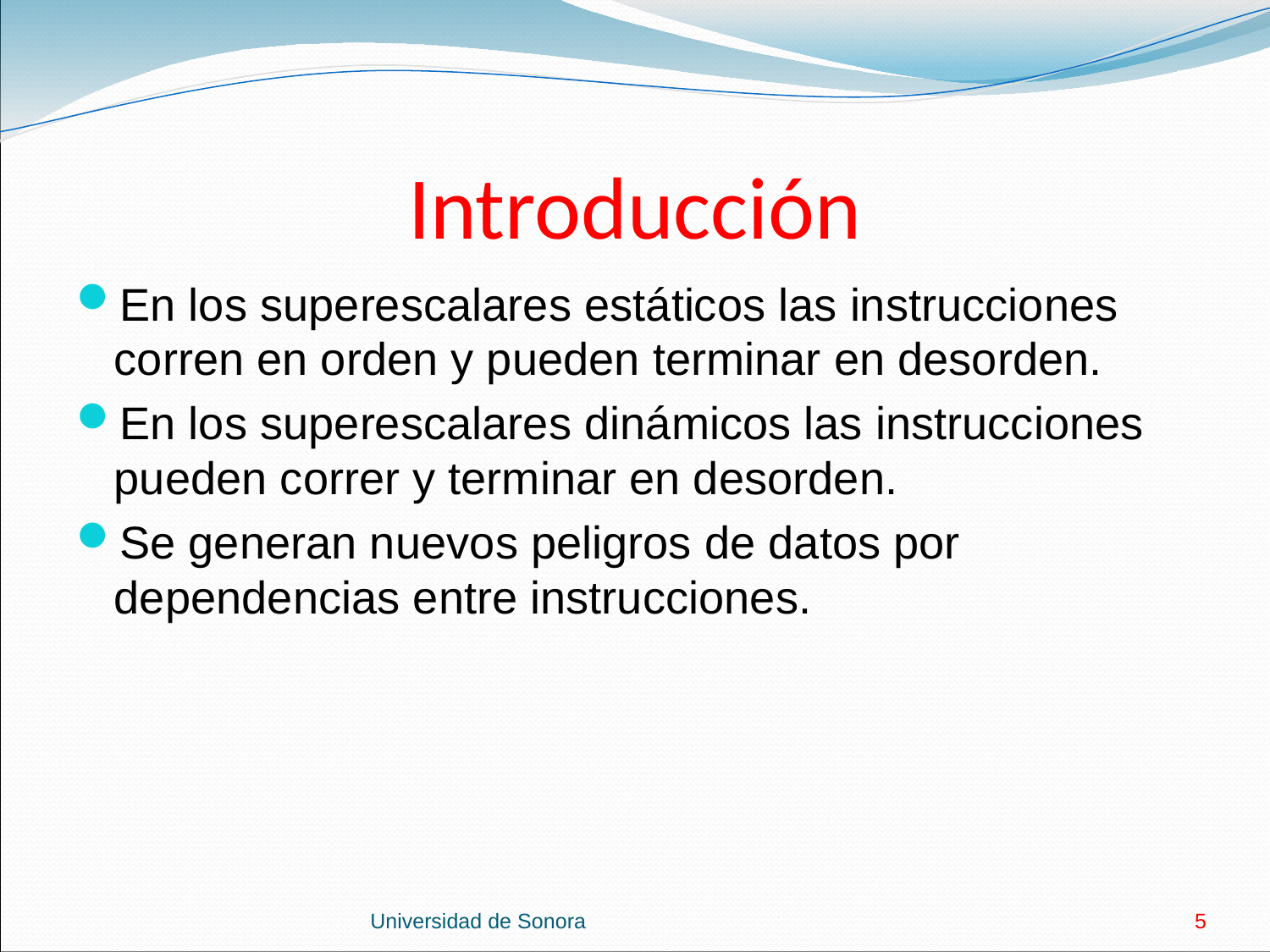

# Introducción
En los superescalares estáticos las instrucciones corren en orden y pueden terminar en desorden.
En los superescalares dinámicos las instrucciones pueden correr y terminar en desorden.
Se generan nuevos peligros de datos por dependencias entre instrucciones.

Universidad de Sonora
5